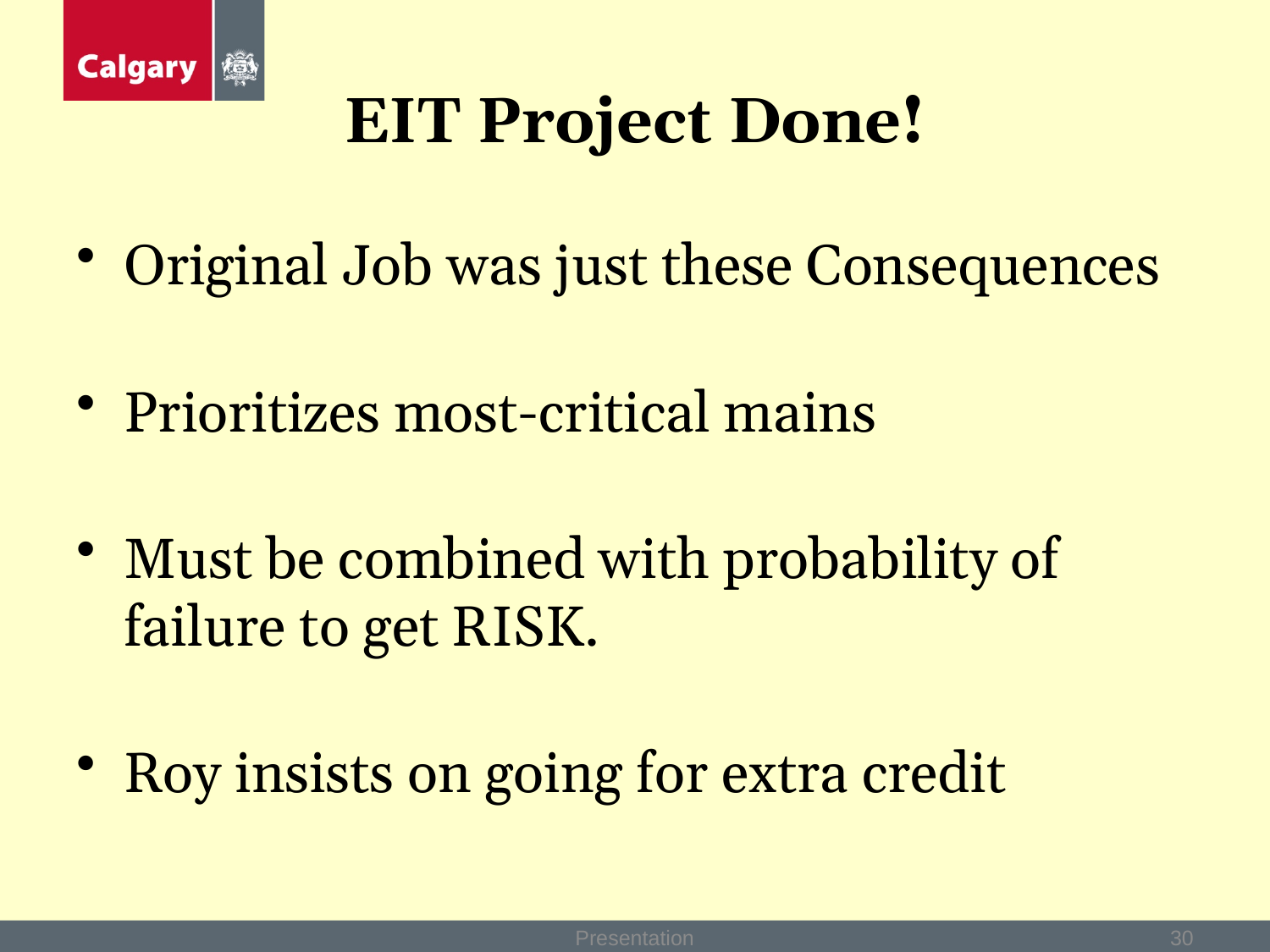

# EIT Project Done!
Original Job was just these Consequences
Prioritizes most-critical mains
Must be combined with probability of failure to get RISK.
Roy insists on going for extra credit
Presentation
30